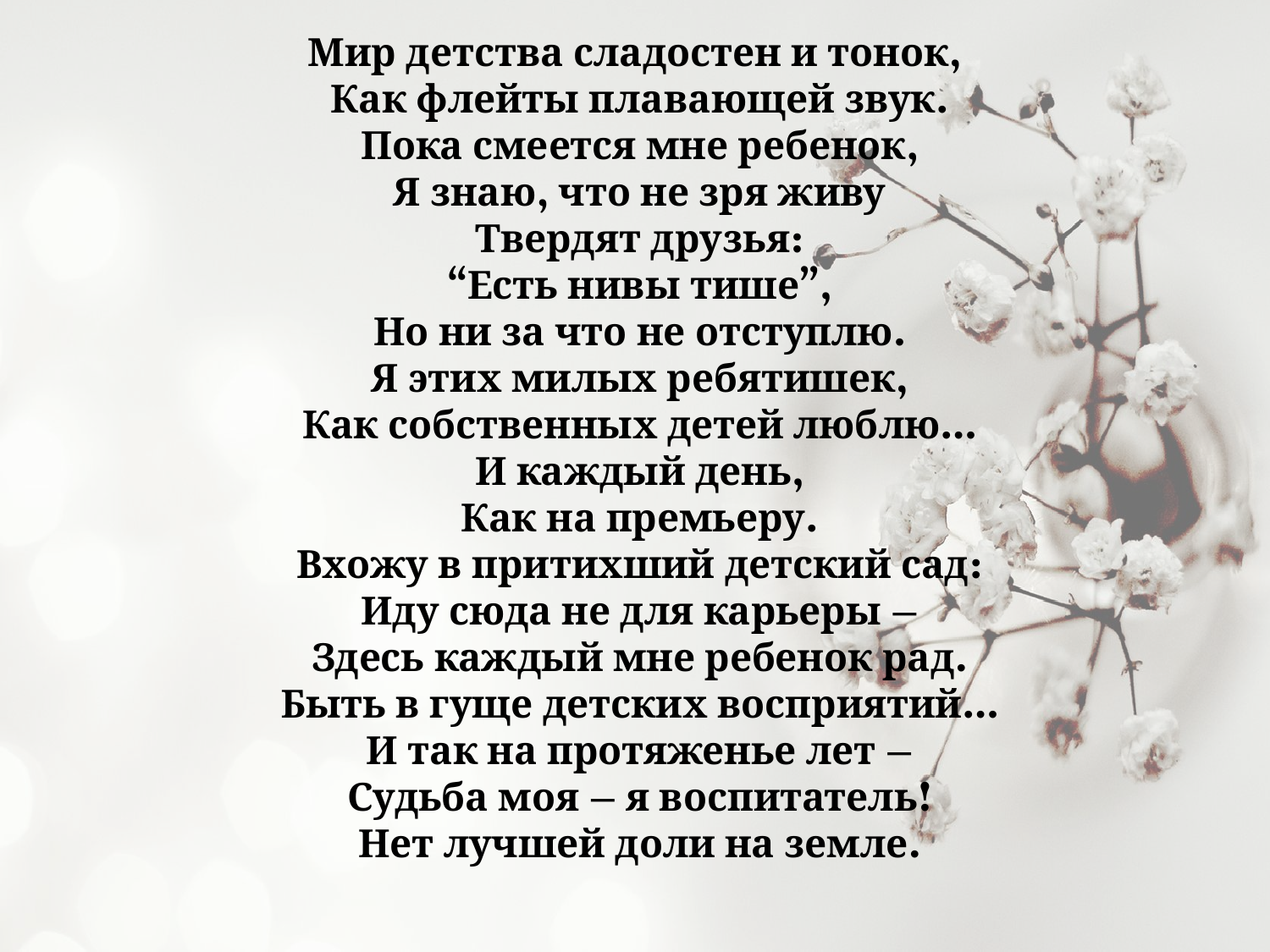

# Мир детства сладостен и тонок, Как флейты плавающей звук. Пока смеется мне ребенок, Я знаю, что не зря живу Твердят друзья: “Есть нивы тише”, Но ни за что не отступлю. Я этих милых ребятишек, Как собственных детей люблю… И каждый день, Как на премьеру. Вхожу в притихший детский сад: Иду сюда не для карьеры – Здесь каждый мне ребенок рад. Быть в гуще детских восприятий… И так на протяженье лет – Судьба моя – я воспитатель! Нет лучшей доли на земле.